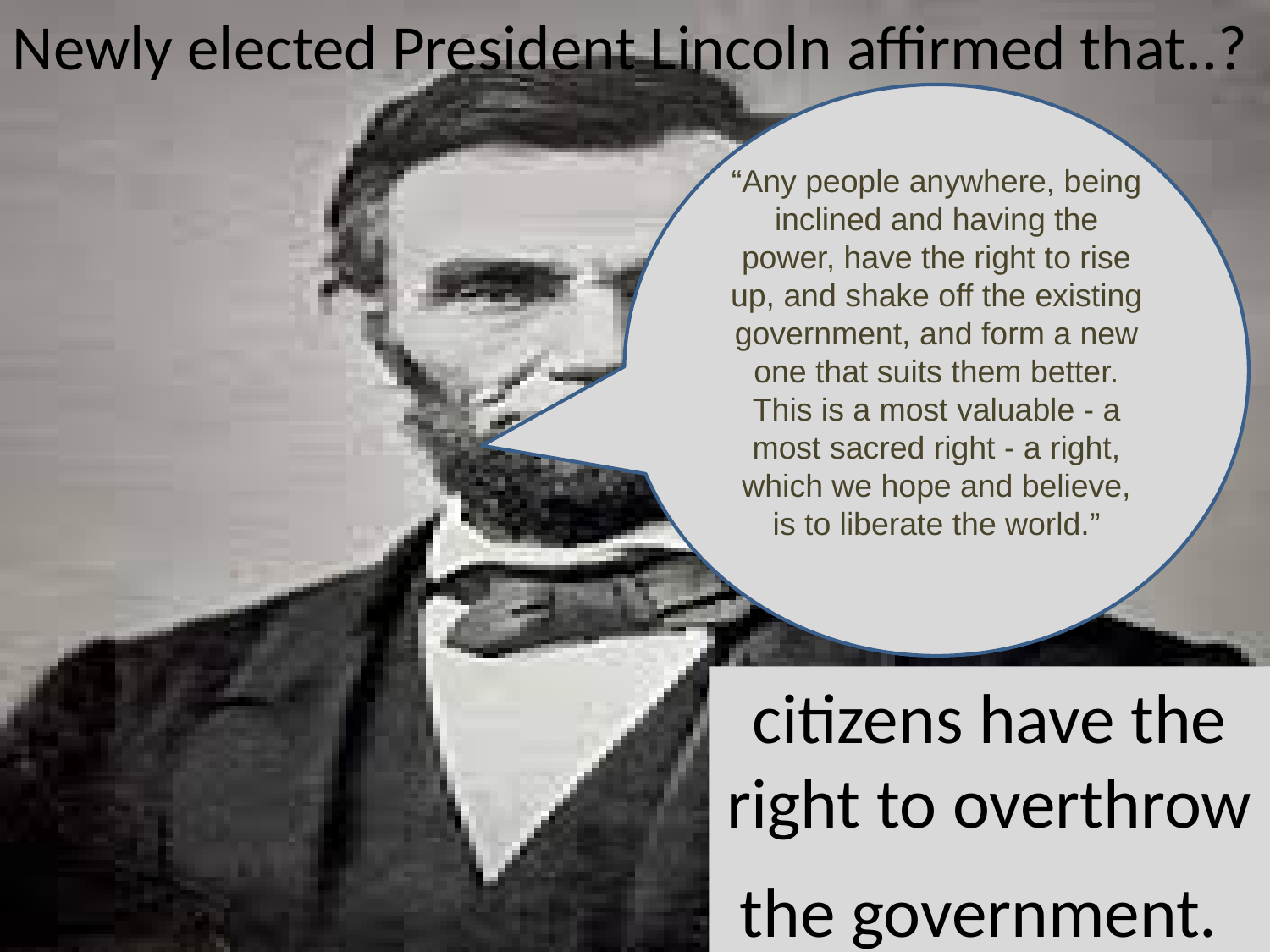

Newly elected President Lincoln affirmed that..?
“Any people anywhere, being inclined and having the power, have the right to rise up, and shake off the existing government, and form a new one that suits them better. This is a most valuable - a most sacred right - a right, which we hope and believe, is to liberate the world.”

citizens have the right to overthrow the government.